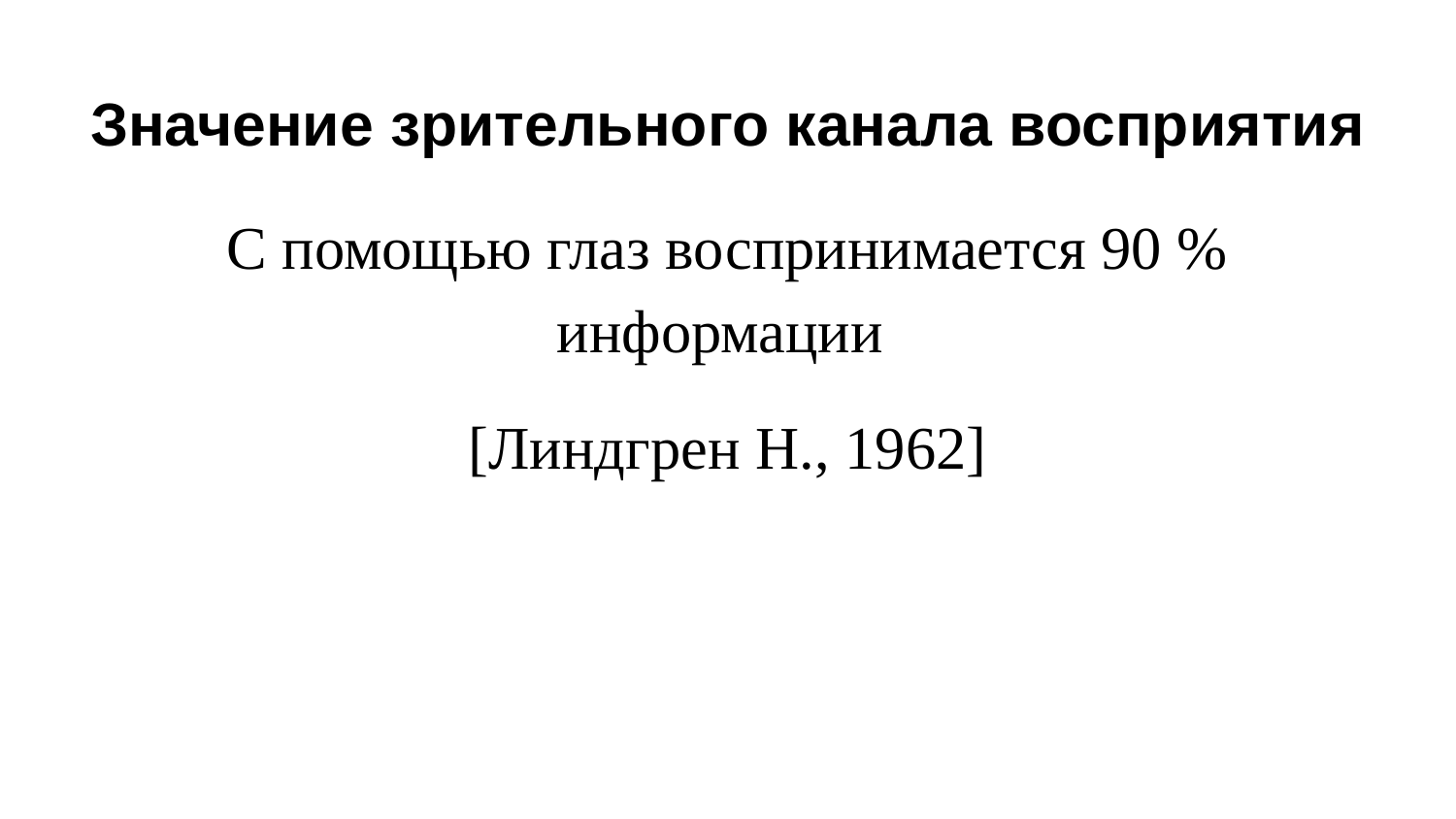

# Значение зрительного канала восприятия
С помощью глаз воспринимается 90 % информации
[Линдгрен Н., 1962]